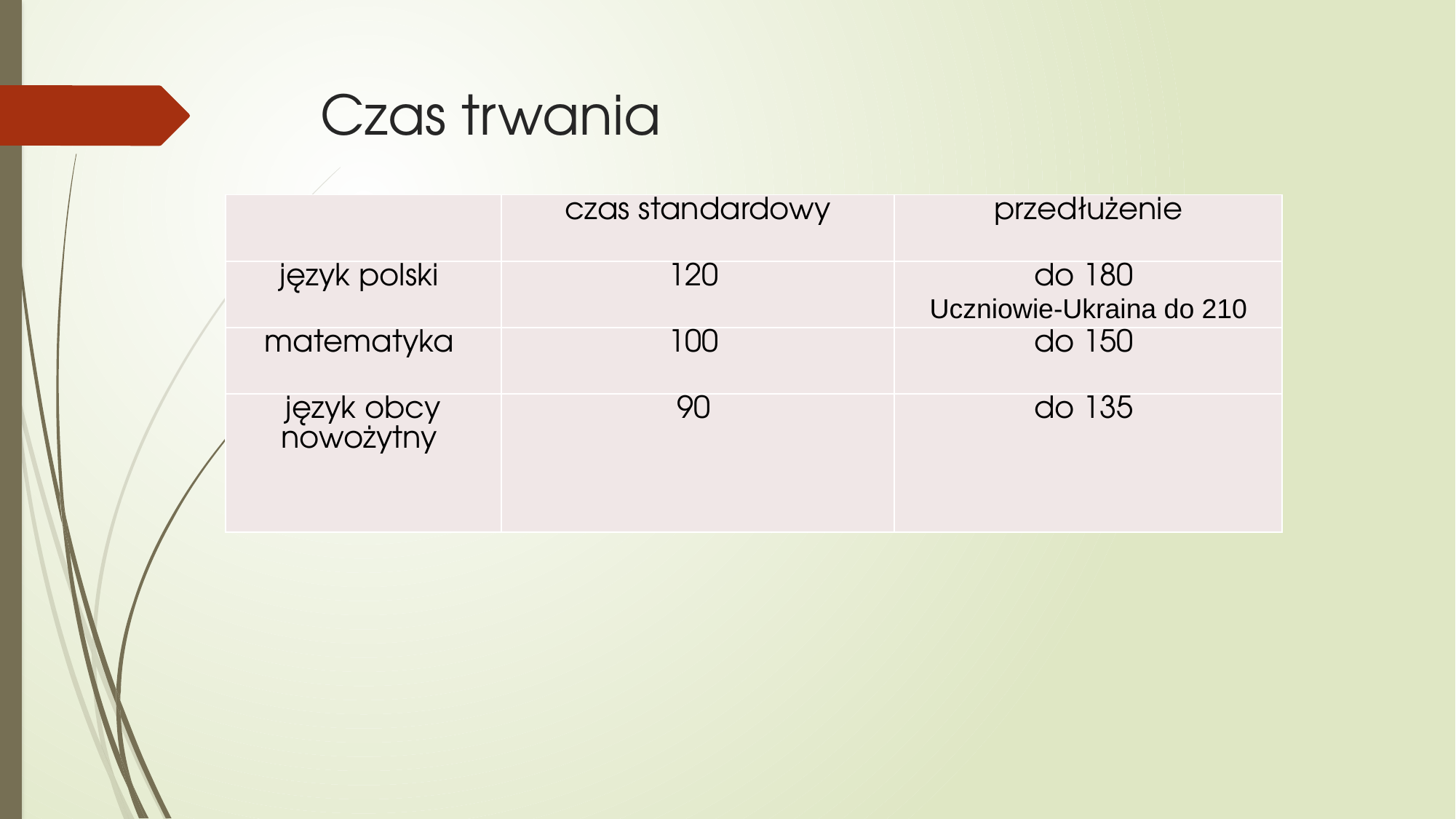

# Czas trwania
|  | czas standardowy | przedłużenie |
| --- | --- | --- |
| język polski | 120 | do 180 Uczniowie-Ukraina do 210 |
| matematyka | 100 | do 150 |
| język obcy nowożytny | 90 | do 135 |